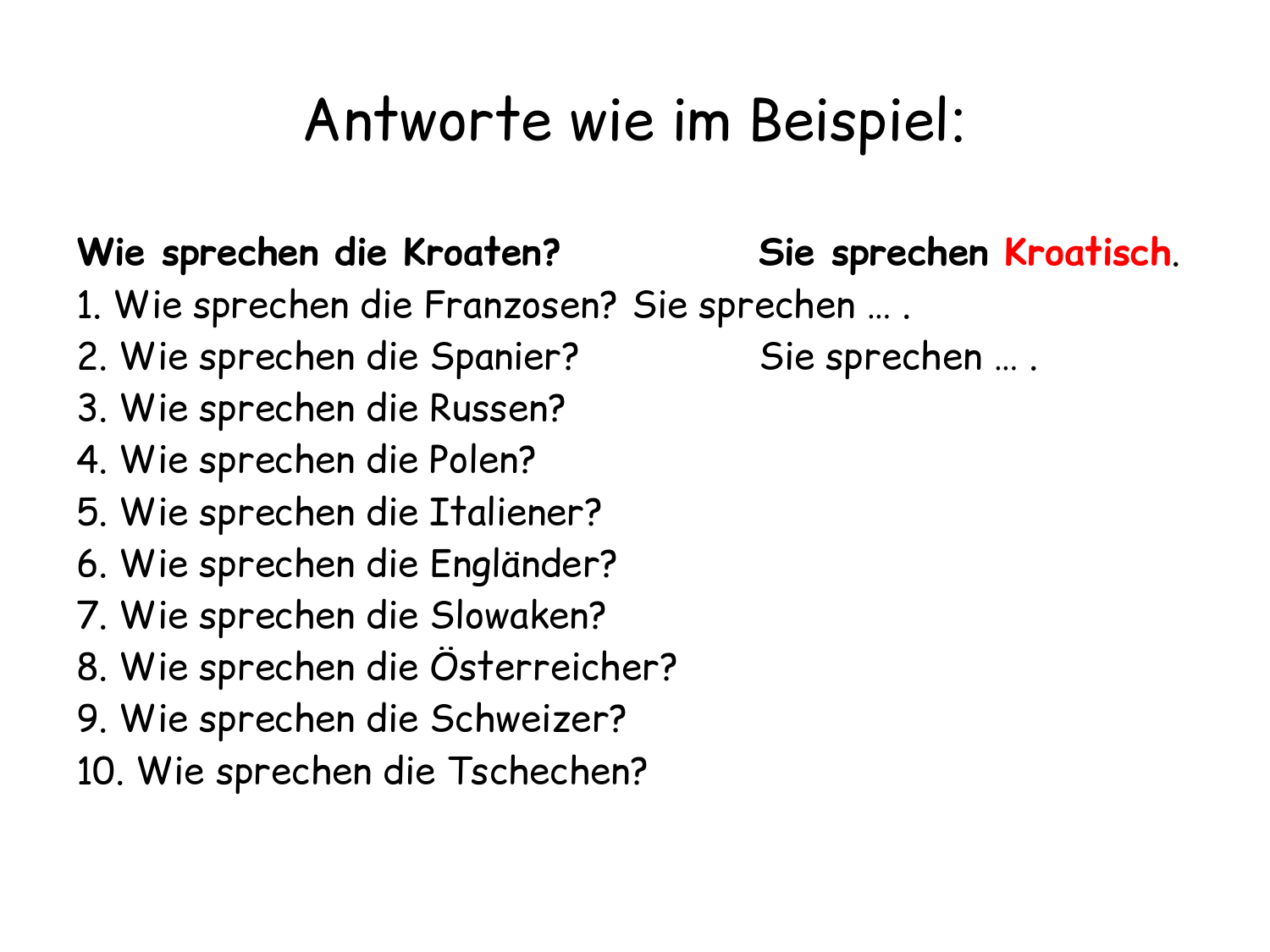

# Antworte wie im Beispiel:
Wie sprechen die Kroaten?		Sie sprechen Kroatisch.
1. Wie sprechen die Franzosen?	Sie sprechen … .
2. Wie sprechen die Spanier?		Sie sprechen … .
3. Wie sprechen die Russen?
4. Wie sprechen die Polen?
5. Wie sprechen die Italiener?
6. Wie sprechen die Engländer?
7. Wie sprechen die Slowaken?
8. Wie sprechen die Österreicher?
9. Wie sprechen die Schweizer?
10. Wie sprechen die Tschechen?